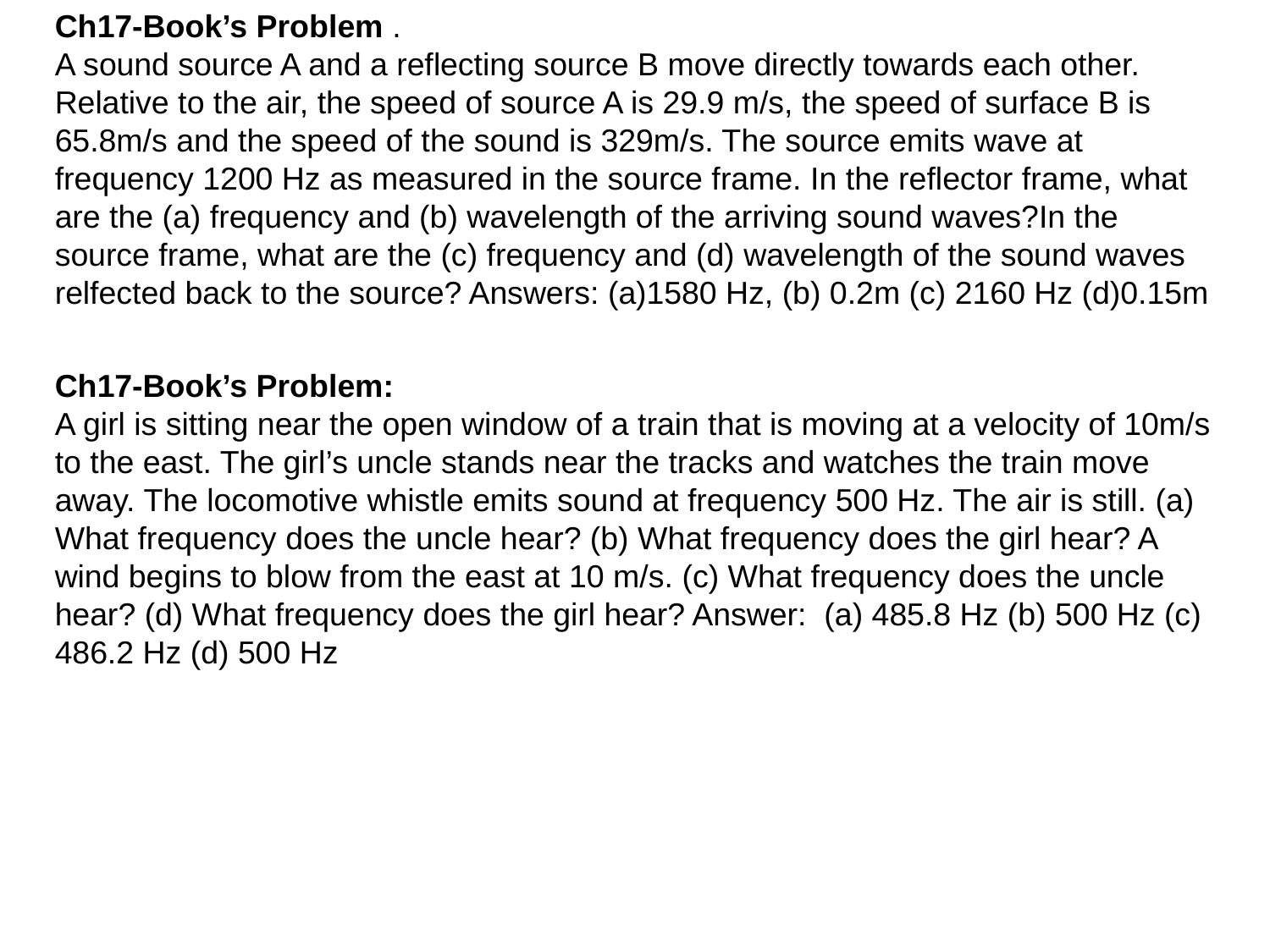

Ch17-Book’s Problem .
A sound source A and a reflecting source B move directly towards each other. Relative to the air, the speed of source A is 29.9 m/s, the speed of surface B is 65.8m/s and the speed of the sound is 329m/s. The source emits wave at frequency 1200 Hz as measured in the source frame. In the reflector frame, what are the (a) frequency and (b) wavelength of the arriving sound waves?In the source frame, what are the (c) frequency and (d) wavelength of the sound waves relfected back to the source? Answers: (a)1580 Hz, (b) 0.2m (c) 2160 Hz (d)0.15m
Ch17-Book’s Problem:
A girl is sitting near the open window of a train that is moving at a velocity of 10m/s to the east. The girl’s uncle stands near the tracks and watches the train move away. The locomotive whistle emits sound at frequency 500 Hz. The air is still. (a) What frequency does the uncle hear? (b) What frequency does the girl hear? A wind begins to blow from the east at 10 m/s. (c) What frequency does the uncle hear? (d) What frequency does the girl hear? Answer:  (a) 485.8 Hz (b) 500 Hz (c) 486.2 Hz (d) 500 Hz